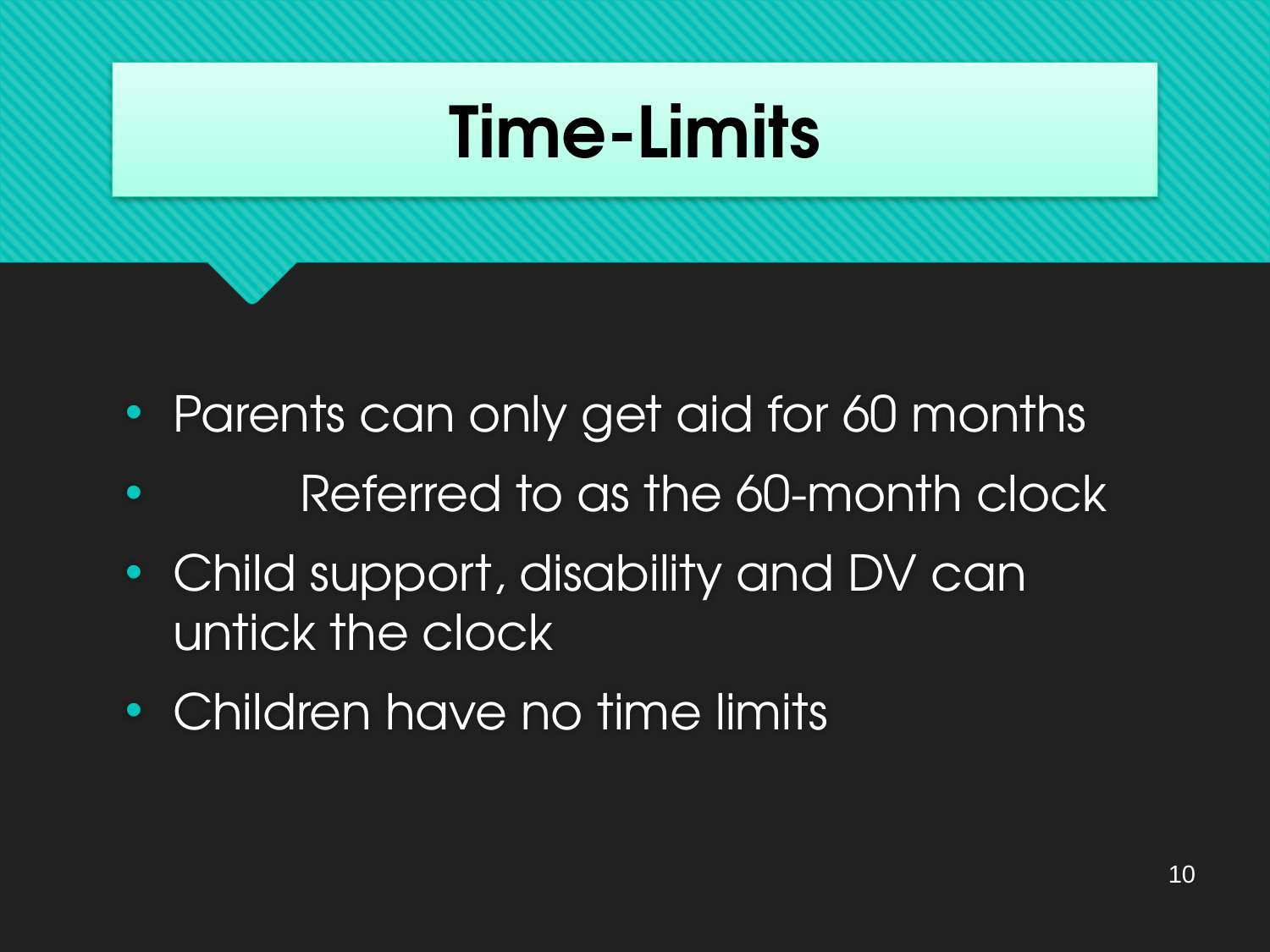

# Time-Limits
Parents can only get aid for 60 months
	Referred to as the 60-month clock
Child support, disability and DV can untick the clock
Children have no time limits
10